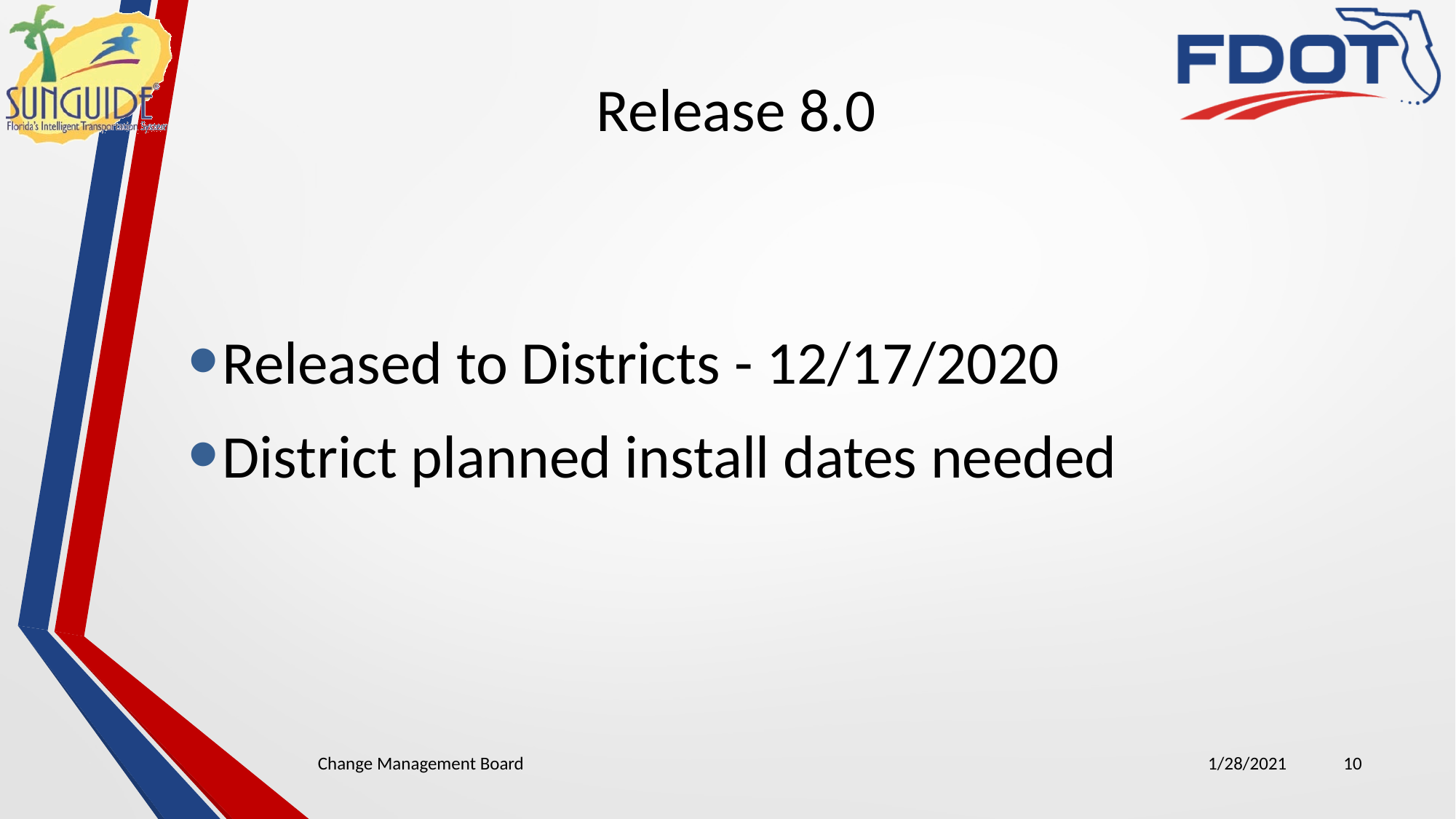

# Release 8.0
Released to Districts - 12/17/2020
District planned install dates needed

Change Management Board
1/28/2021
10